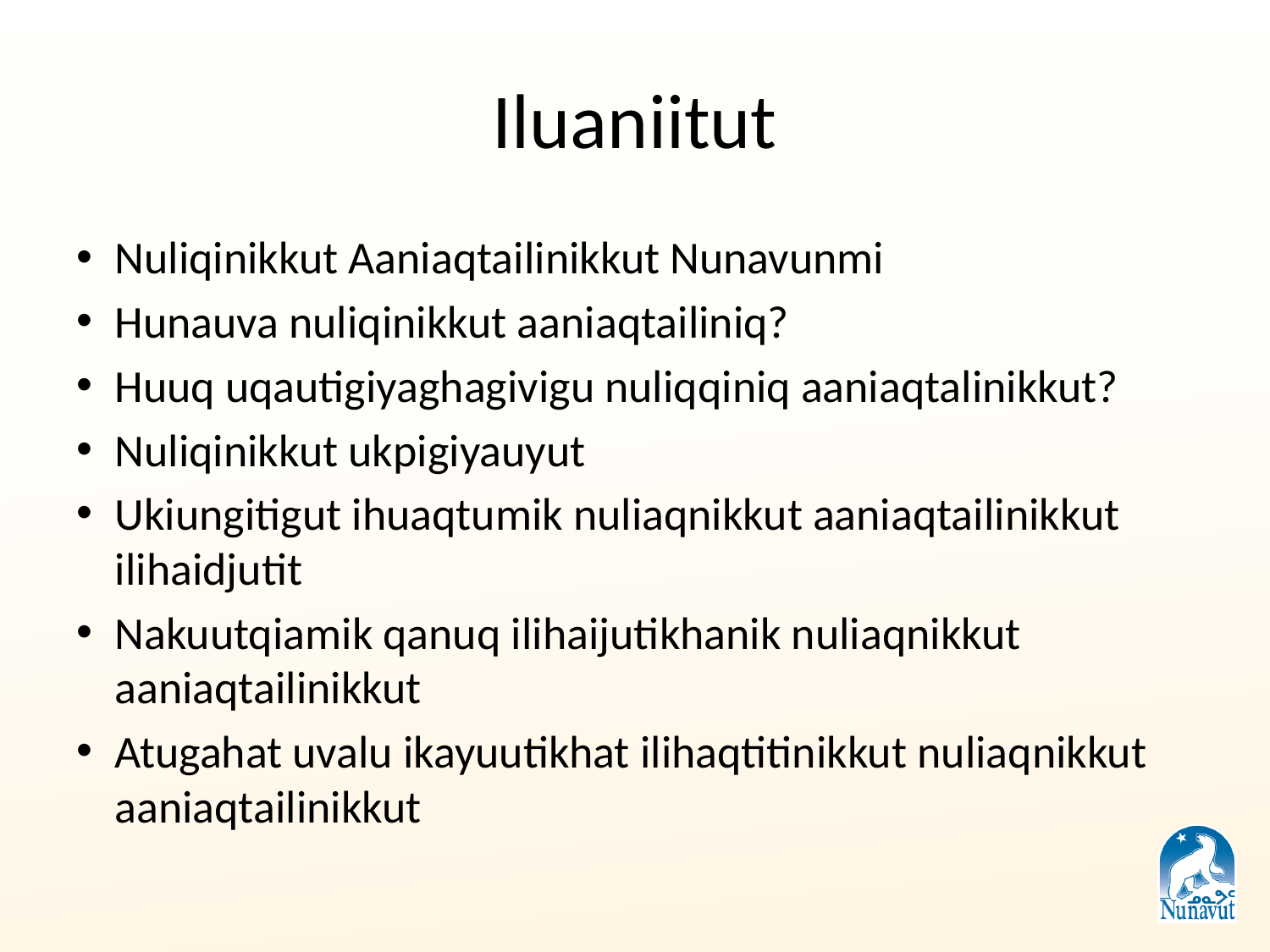

# Iluaniitut
Nuliqinikkut Aaniaqtailinikkut Nunavunmi
Hunauva nuliqinikkut aaniaqtailiniq?
Huuq uqautigiyaghagivigu nuliqqiniq aaniaqtalinikkut?
Nuliqinikkut ukpigiyauyut
Ukiungitigut ihuaqtumik nuliaqnikkut aaniaqtailinikkut ilihaidjutit
Nakuutqiamik qanuq ilihaijutikhanik nuliaqnikkut aaniaqtailinikkut
Atugahat uvalu ikayuutikhat ilihaqtitinikkut nuliaqnikkut aaniaqtailinikkut